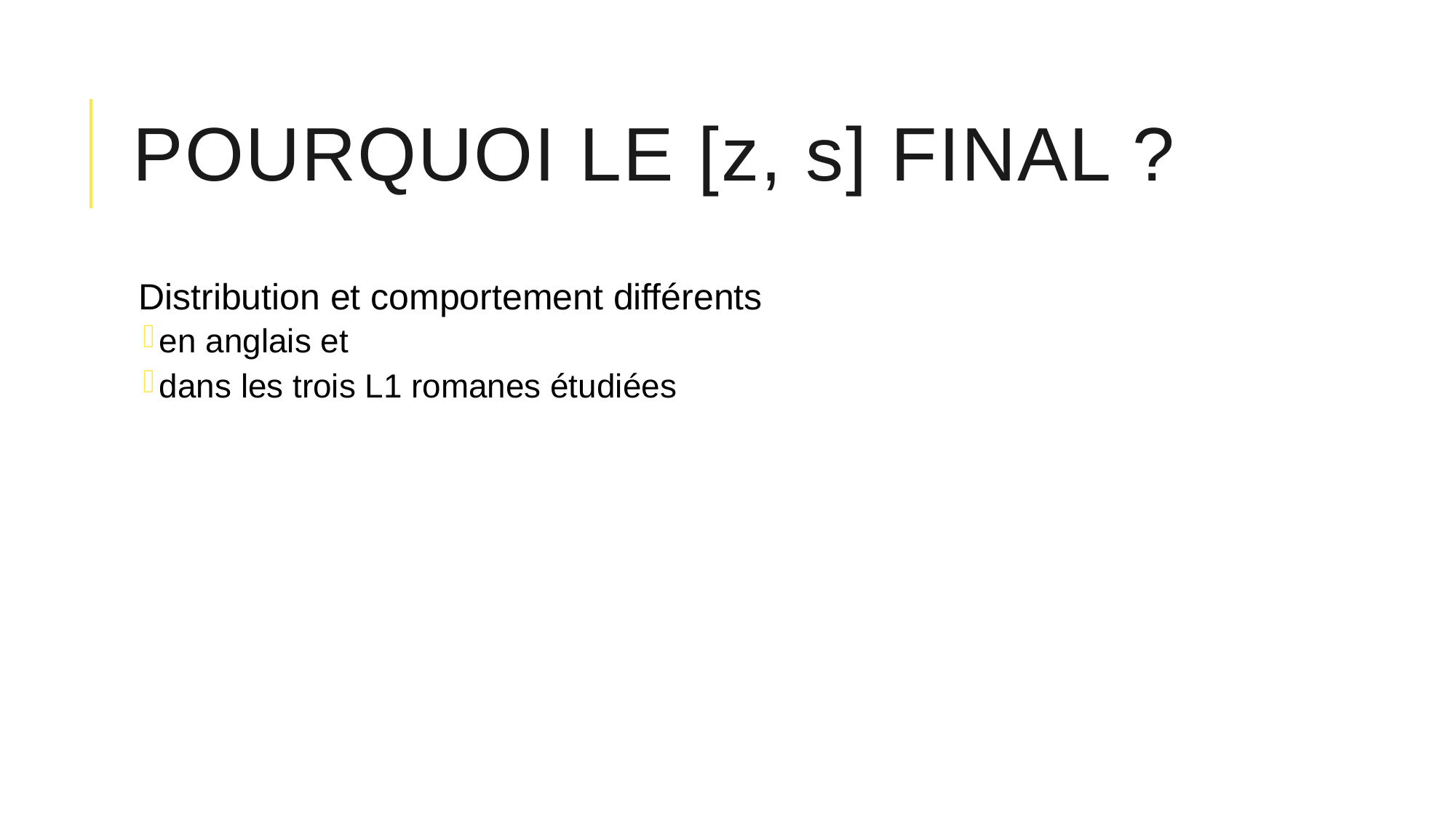

# Pourquoi Le [z, s] final ?
Distribution et comportement différents
en anglais et
dans les trois L1 romanes étudiées